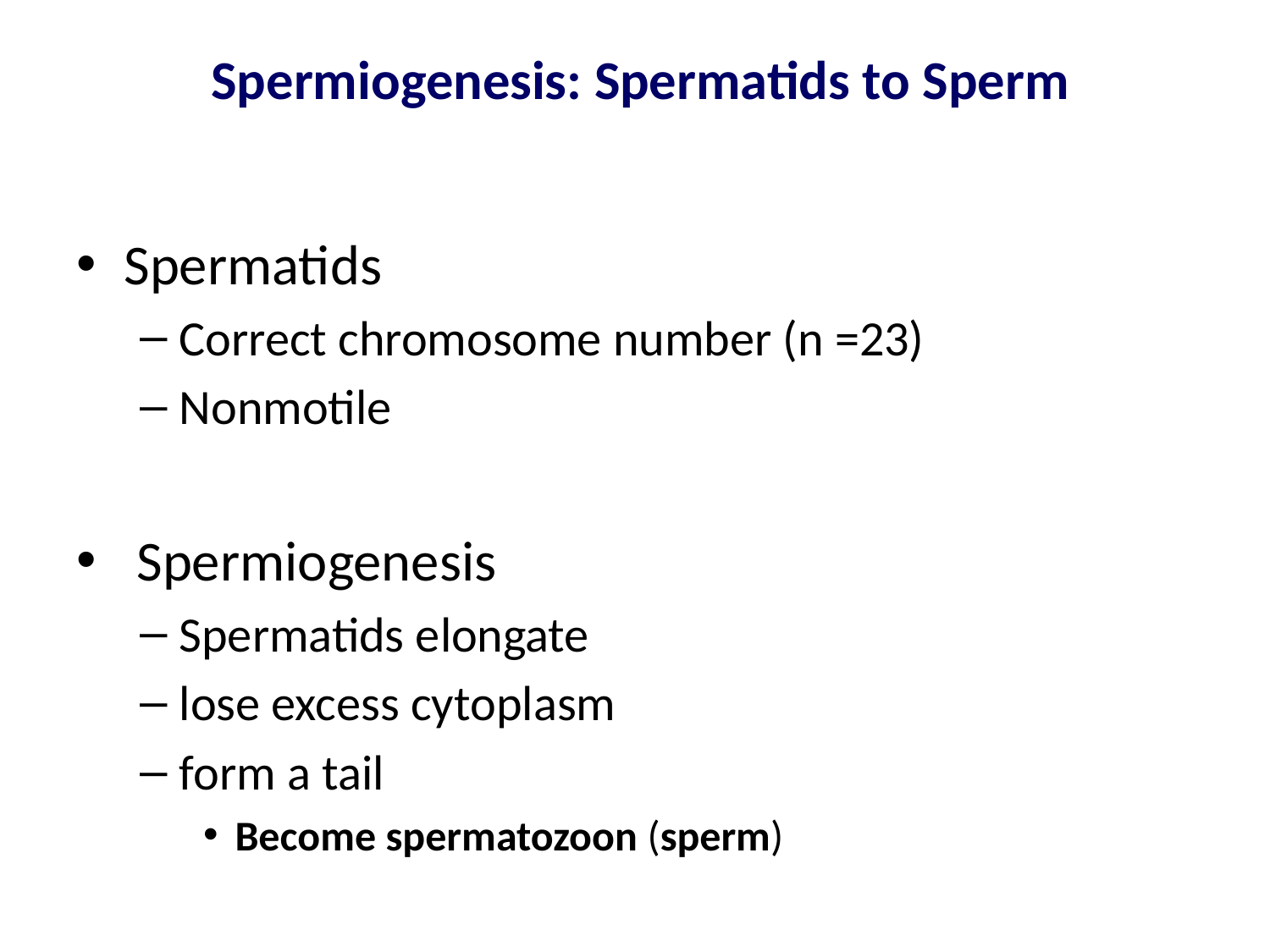

# Spermiogenesis: Spermatids to Sperm
Spermatids
Correct chromosome number (n =23)
Nonmotile

 Spermiogenesis
Spermatids elongate
lose excess cytoplasm
form a tail
Become spermatozoon (sperm)